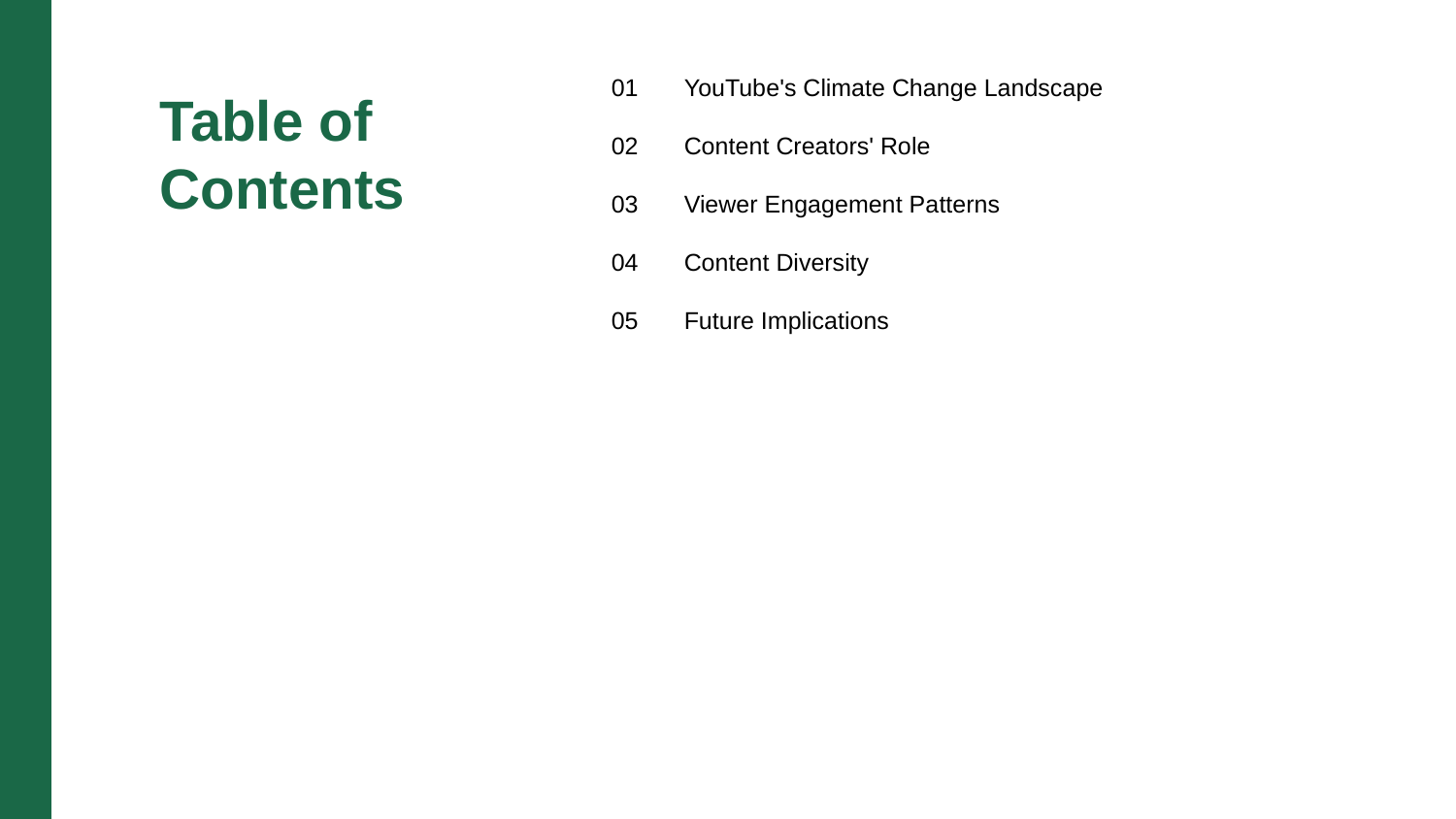

01
YouTube's Climate Change Landscape
Table of Contents
02
Content Creators' Role
03
Viewer Engagement Patterns
04
Content Diversity
05
Future Implications